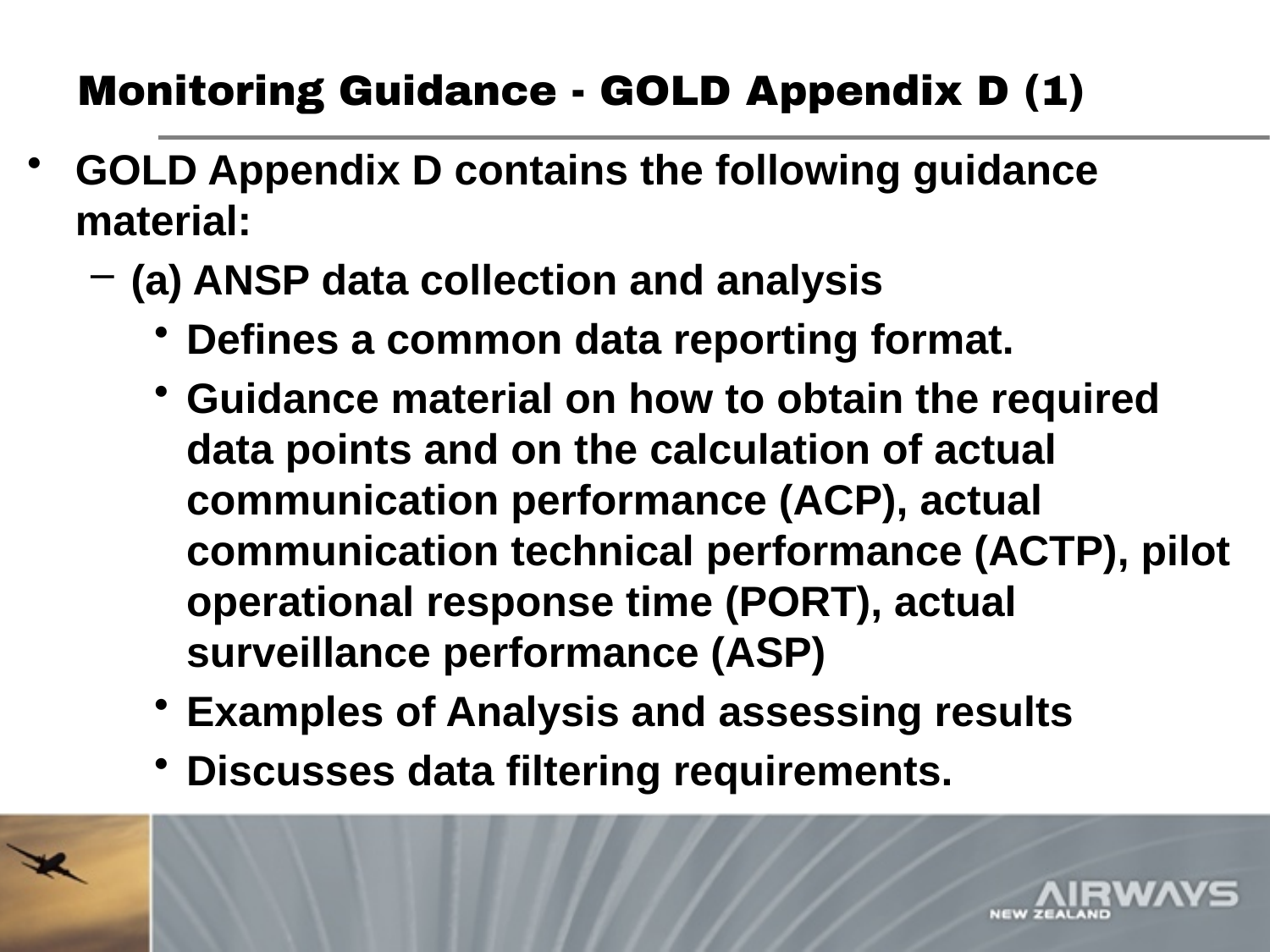

# Monitoring Guidance - GOLD Appendix D (1)
GOLD Appendix D contains the following guidance material:
(a) ANSP data collection and analysis
Defines a common data reporting format.
Guidance material on how to obtain the required data points and on the calculation of actual communication performance (ACP), actual communication technical performance (ACTP), pilot operational response time (PORT), actual surveillance performance (ASP)
Examples of Analysis and assessing results
Discusses data filtering requirements.